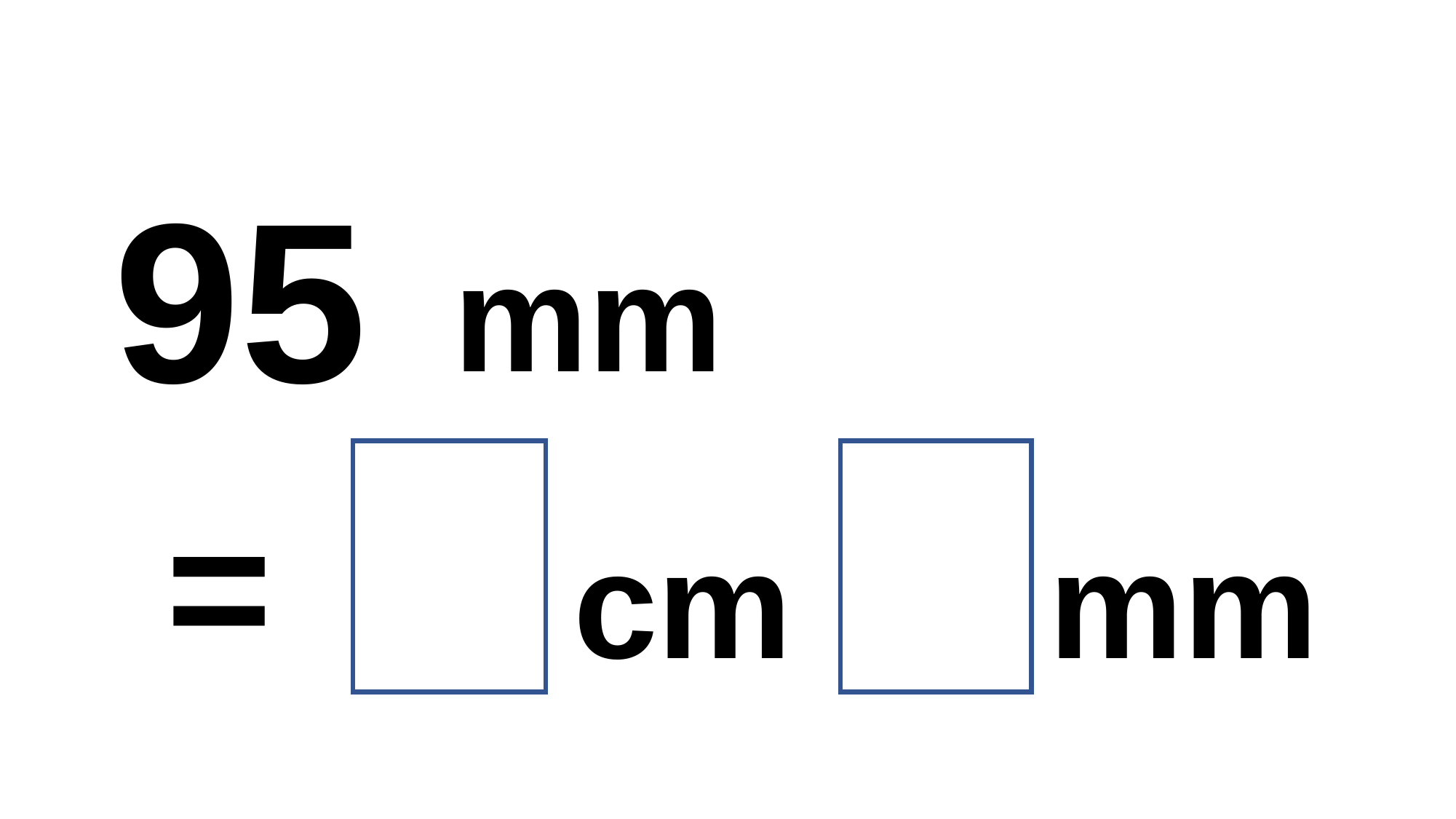

95
mm
5
9

=
cm
mm